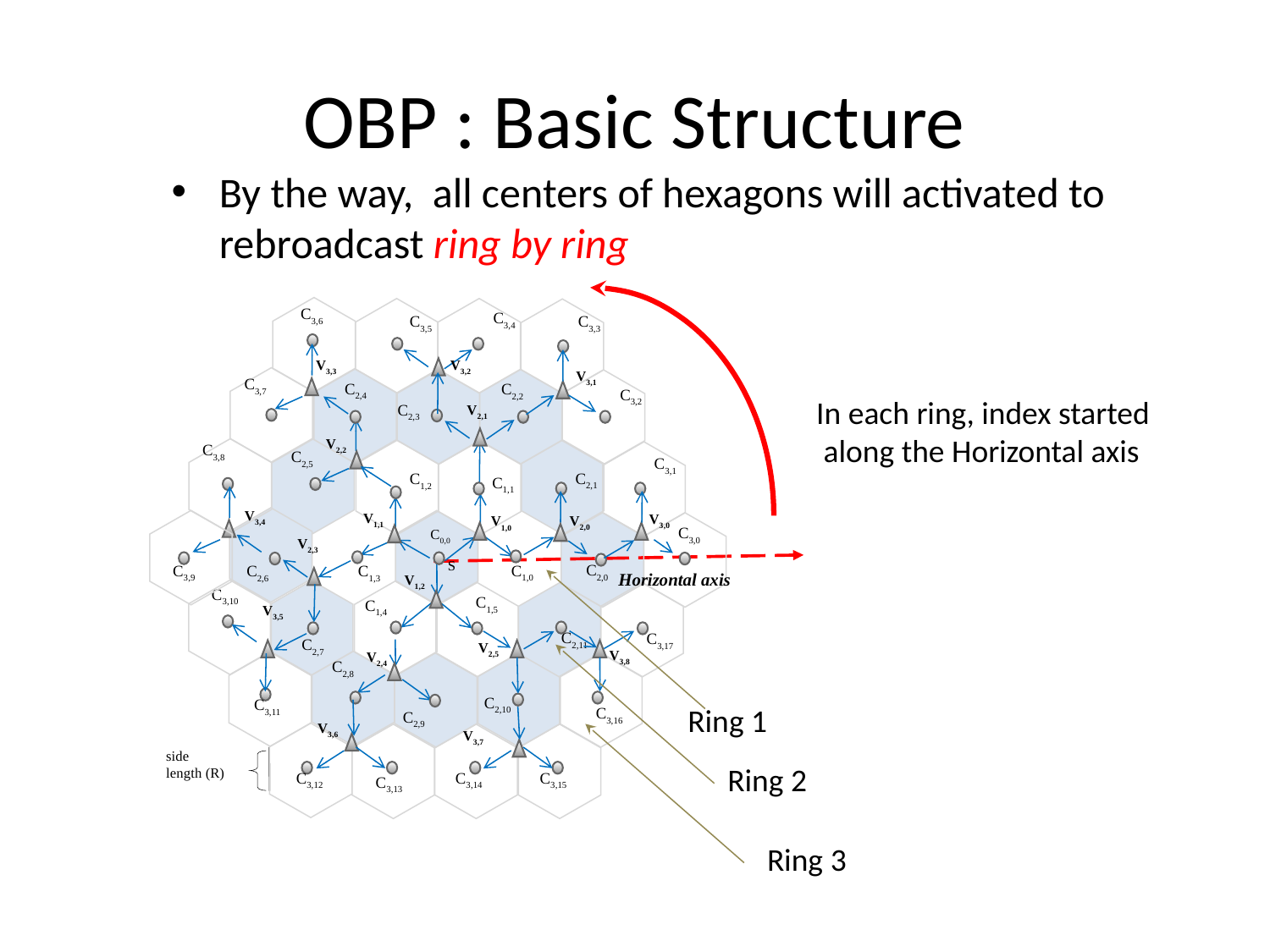

# OBP : Basic Structure
By the way,  all centers of hexagons will activated to rebroadcast ring by ring

C3,6
C3,4

C3,5
C3,3

V3,3
V3,2

V3,1
C3,7

C2,4
C2,2

C3,2

In each ring, index started
 along the Horizontal axis
C2,3
V2,1

V2,2

C3,8
C2,5

C3,1

C2,1
C1,2
C1,1

V3,4
V1,1
V3,0
V2,0
V1,0

C3,0

C0,0

V2,3

S

C2,0

C3,9
C1,0
C2,6
C1,3

Horizontal axis

V1,2

C3,10

C1,5

C1,4

V3,5

C2,11

C3,17

C2,7

V2,5

V3,8

V2,4
C2,8

C2,10
C3,11

Ring 1

C3,16

C2,9

V3,6
V3,7

side
length (R)

Ring 2
C3,12

C3,14

C3,15

C3,13
Ring 3